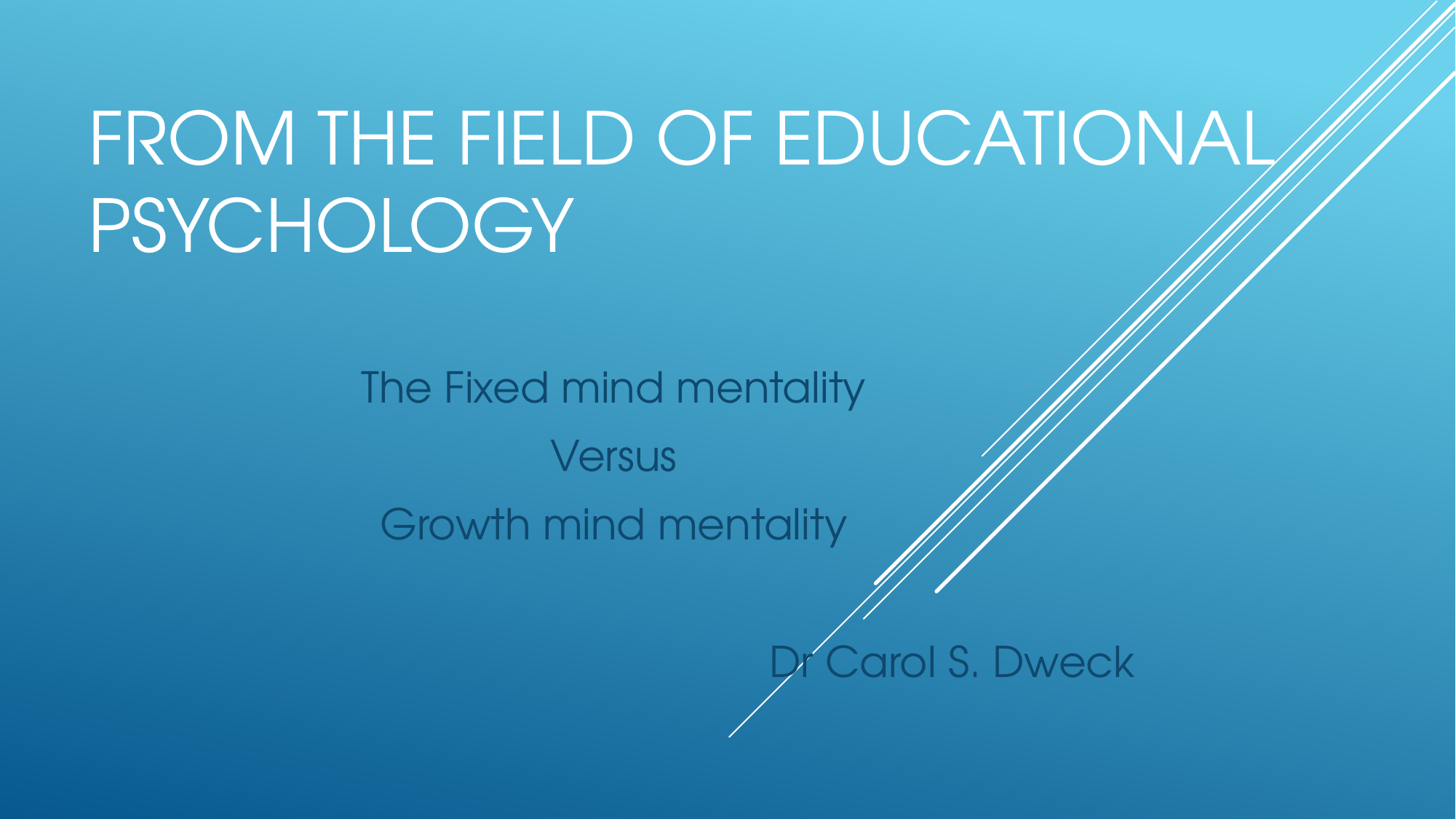

# from the field of educational psychology

The Fixed mind mentality
Versus
Growth mind mentality

Dr Carol S. Dweck